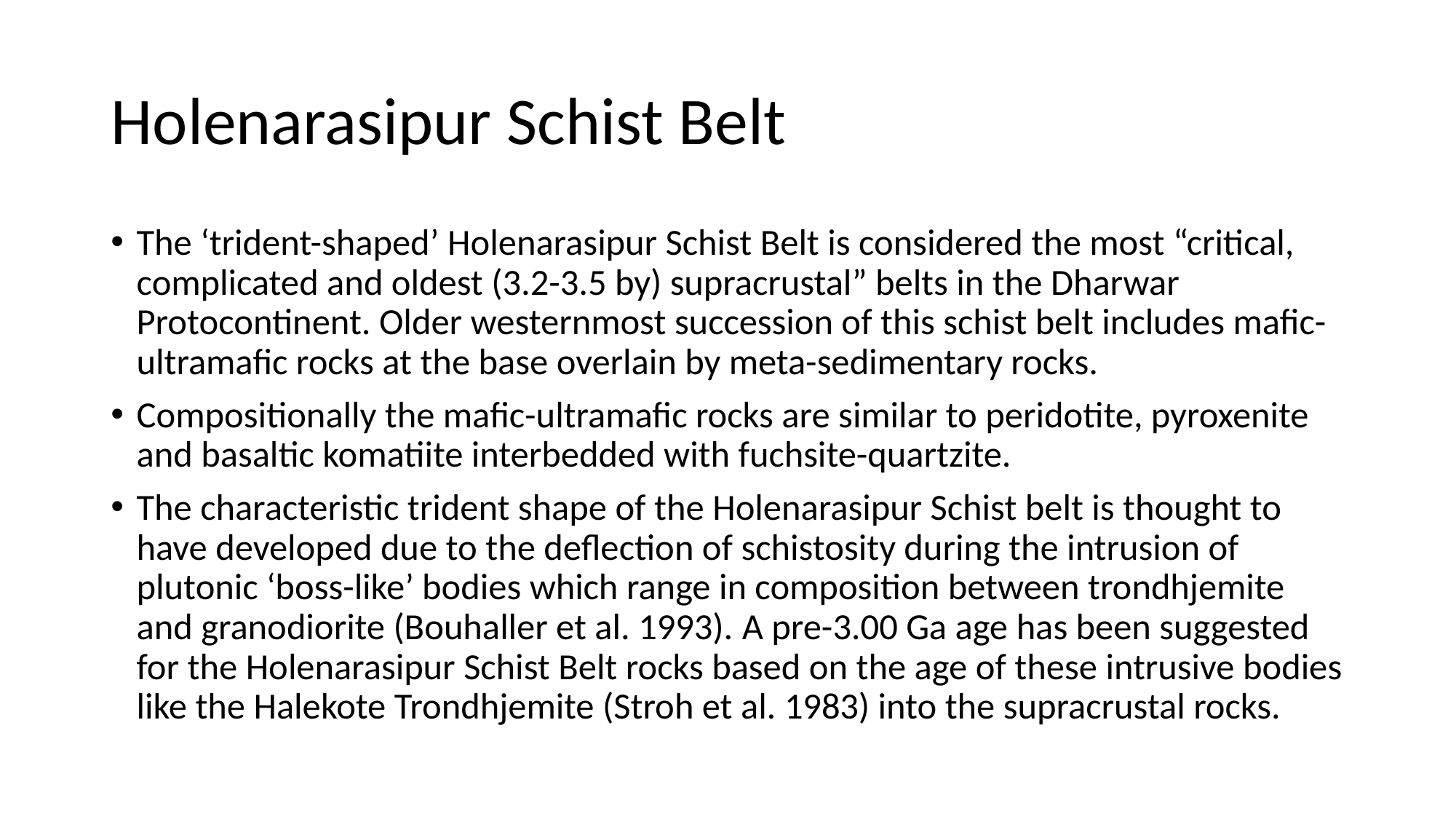

# Holenarasipur Schist Belt
The ‘trident-shaped’ Holenarasipur Schist Belt is considered the most “critical, complicated and oldest (3.2-3.5 by) supracrustal” belts in the Dharwar Protocontinent. Older westernmost succession of this schist belt includes mafic-ultramafic rocks at the base overlain by meta-sedimentary rocks.
Compositionally the mafic-ultramafic rocks are similar to peridotite, pyroxenite and basaltic komatiite interbedded with fuchsite-quartzite.
The characteristic trident shape of the Holenarasipur Schist belt is thought to have developed due to the deflection of schistosity during the intrusion of plutonic ‘boss-like’ bodies which range in composition between trondhjemite and granodiorite (Bouhaller et al. 1993). A pre-3.00 Ga age has been suggested for the Holenarasipur Schist Belt rocks based on the age of these intrusive bodies like the Halekote Trondhjemite (Stroh et al. 1983) into the supracrustal rocks.